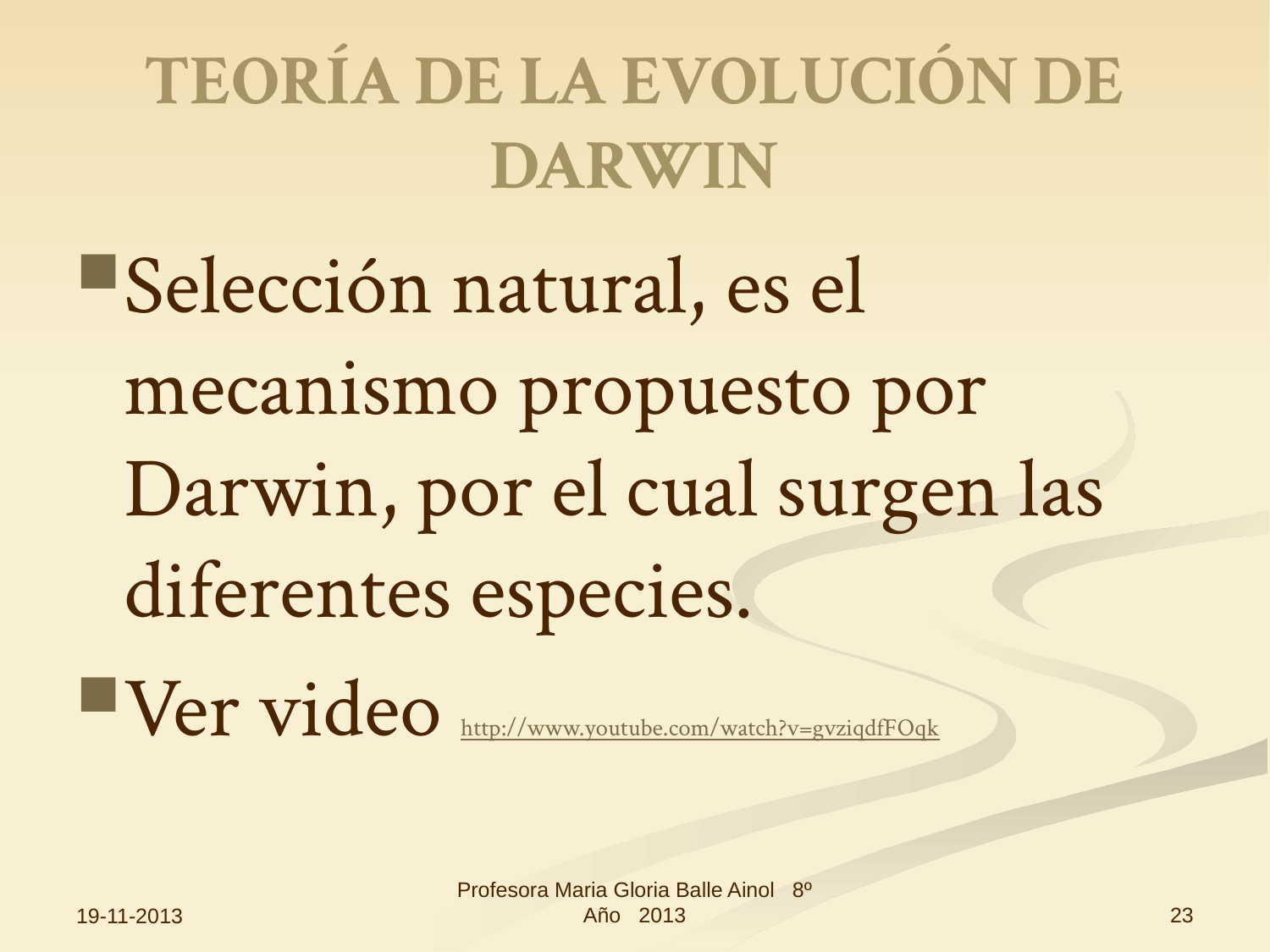

# TEORÍA DE LA EVOLUCIÓN DE DARWIN
Selección natural, es el mecanismo propuesto por Darwin, por el cual surgen las diferentes especies.
Ver video http://www.youtube.com/watch?v=gvziqdfFOqk
Profesora Maria Gloria Balle Ainol   8º Año   2013
23
19-11-2013